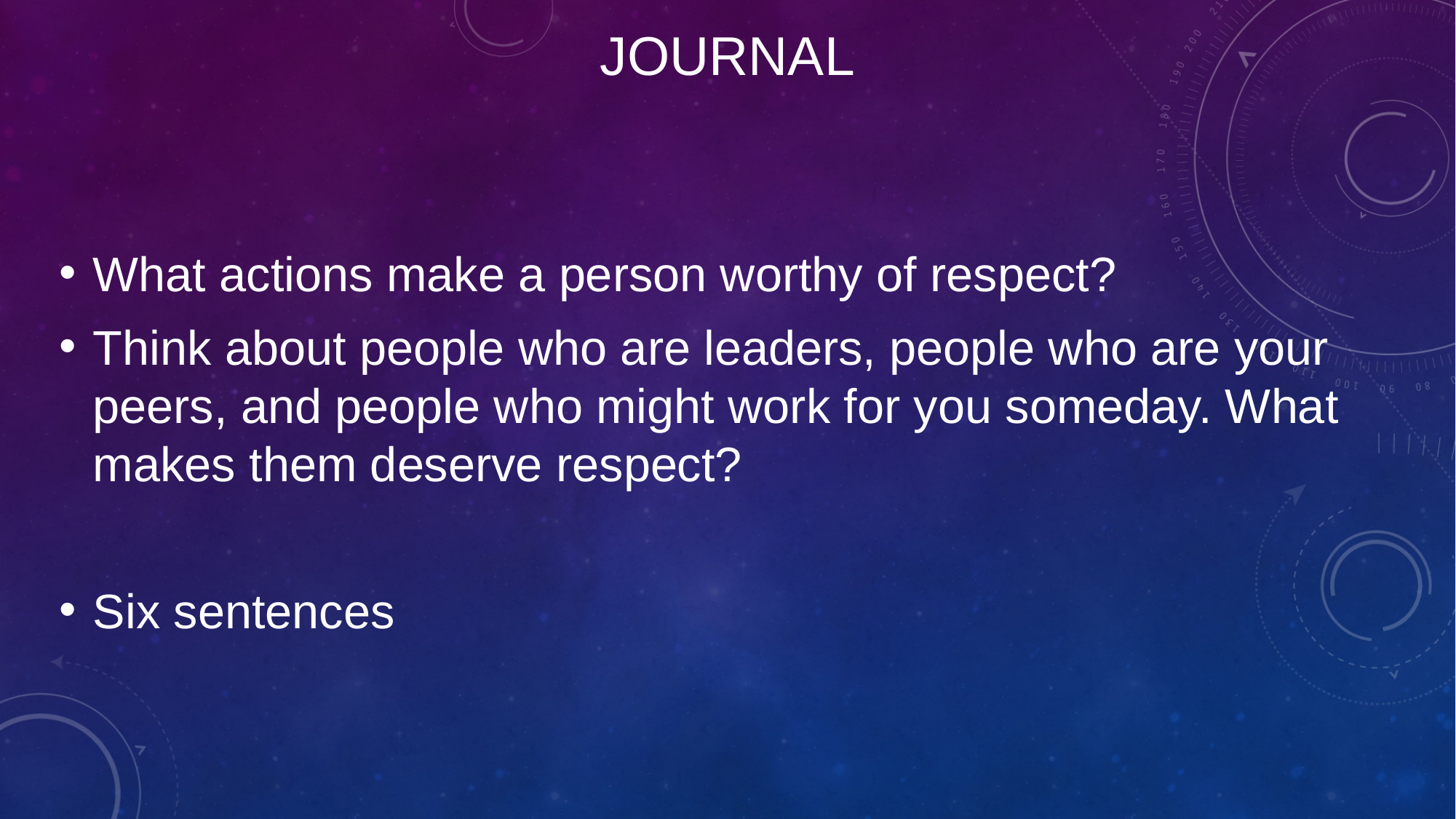

# Journal
What actions make a person worthy of respect?
Think about people who are leaders, people who are your peers, and people who might work for you someday. What makes them deserve respect?

Six sentences